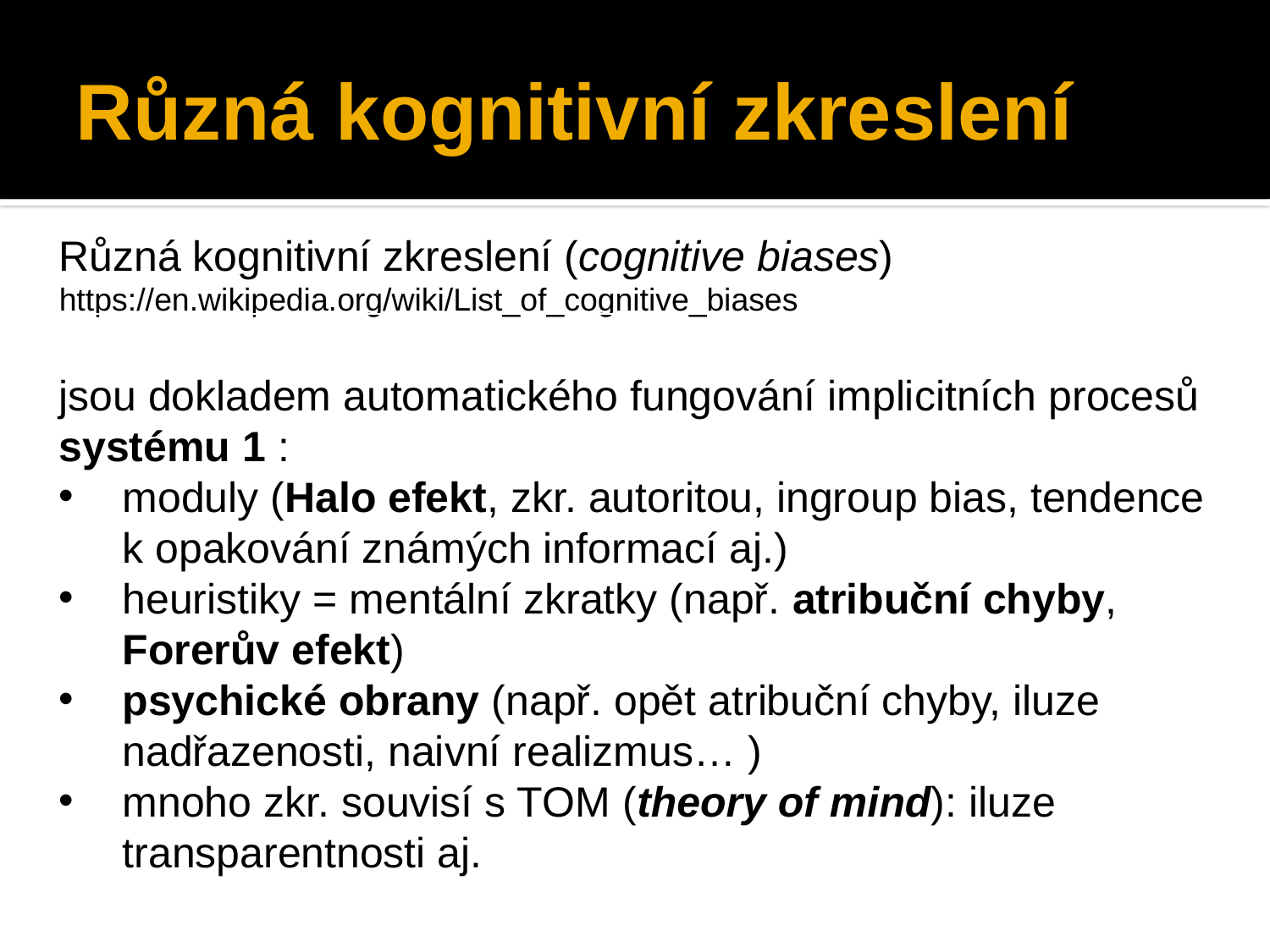

Různá kognitivní zkreslení
Různá kognitivní zkreslení (cognitive biases)
https://en.wikipedia.org/wiki/List_of_cognitive_biases

jsou dokladem automatického fungování implicitních procesů systému 1 :
moduly (Halo efekt, zkr. autoritou, ingroup bias, tendence k opakování známých informací aj.)
heuristiky = mentální zkratky (např. atribuční chyby, Forerův efekt)
psychické obrany (např. opět atribuční chyby, iluze nadřazenosti, naivní realizmus… )
mnoho zkr. souvisí s TOM (theory of mind): iluze transparentnosti aj.